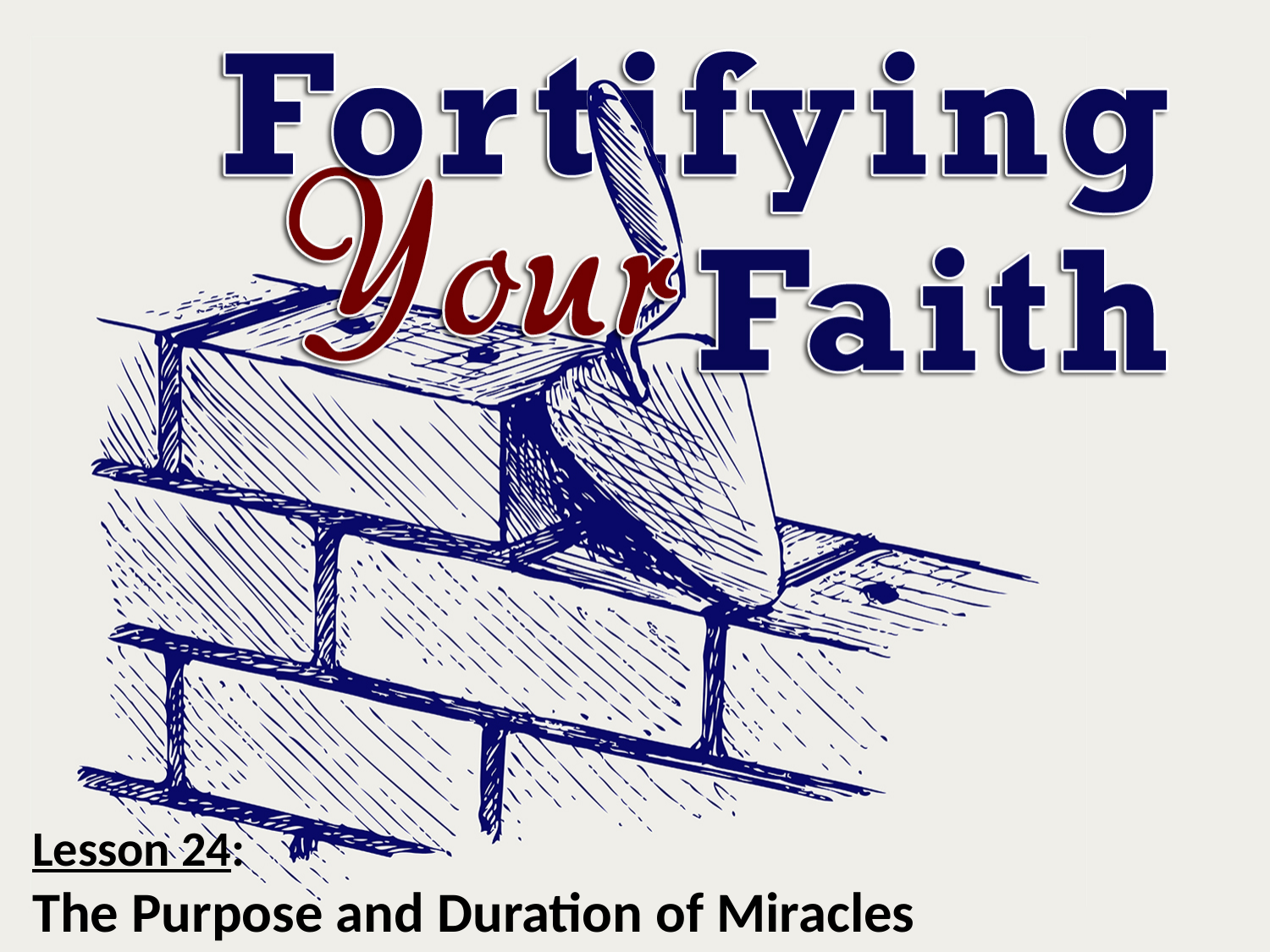

Lesson 24:
The Purpose and Duration of Miracles